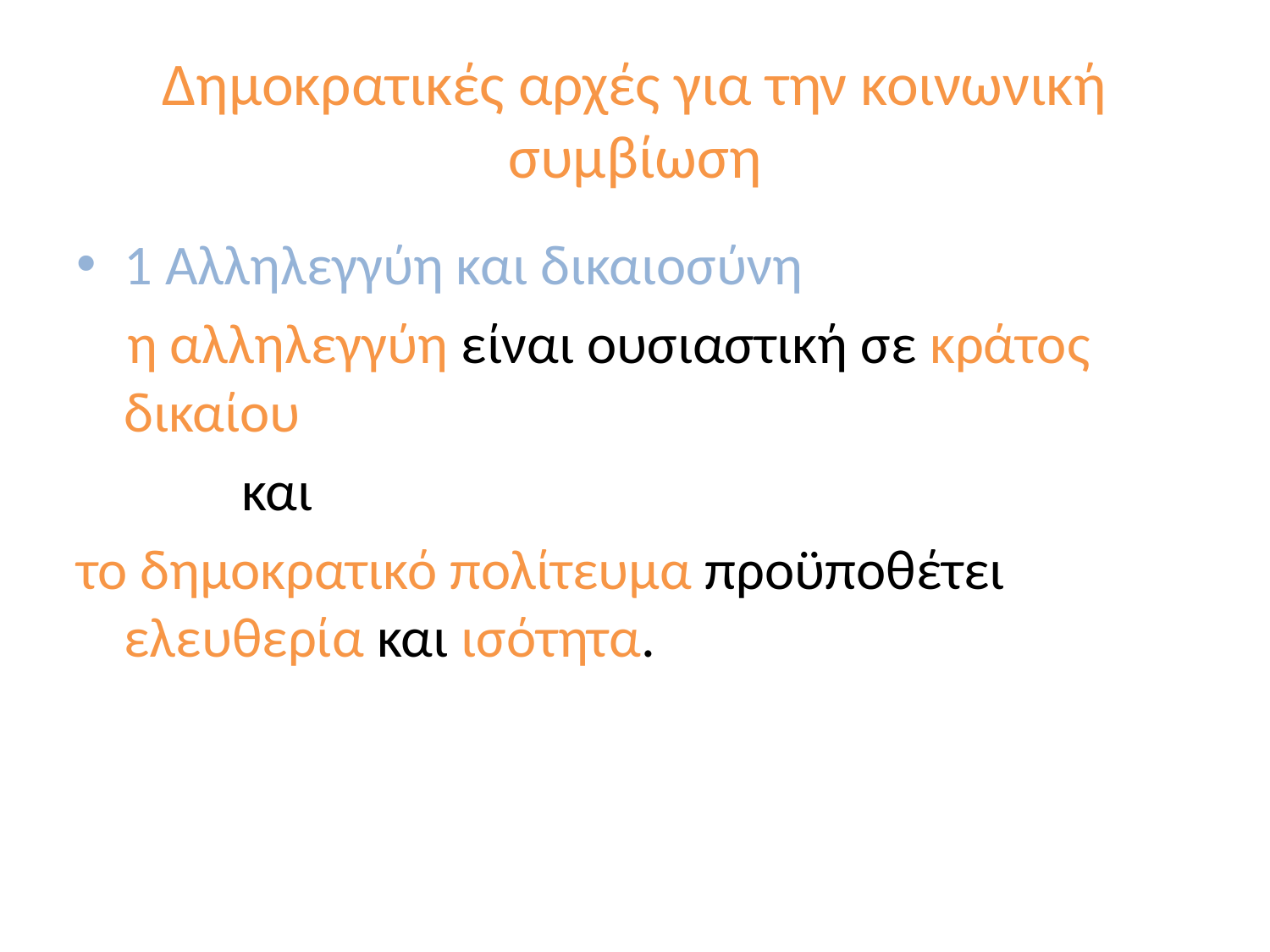

# Δημοκρατικές αρχές για την κοινωνική συμβίωση
1 Αλληλεγγύη και δικαιοσύνη
    η αλληλεγγύη είναι ουσιαστική σε κράτος δικαίου
             και
το δημοκρατικό πολίτευμα προϋποθέτει ελευθερία και ισότητα.